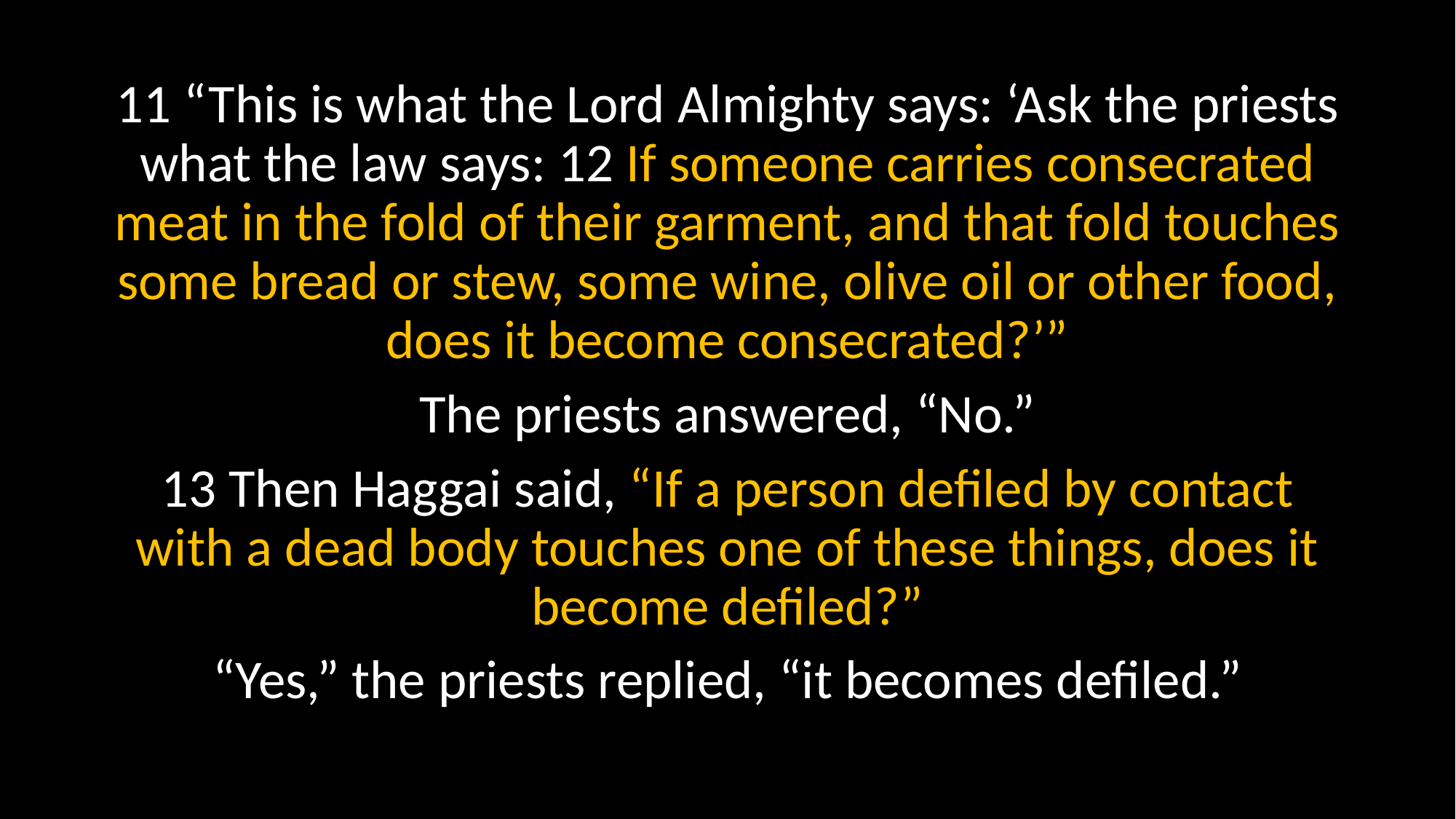

11 “This is what the Lord Almighty says: ‘Ask the priests what the law says: 12 If someone carries consecrated meat in the fold of their garment, and that fold touches some bread or stew, some wine, olive oil or other food, does it become consecrated?’”
The priests answered, “No.”
13 Then Haggai said, “If a person defiled by contact with a dead body touches one of these things, does it become defiled?”
“Yes,” the priests replied, “it becomes defiled.”